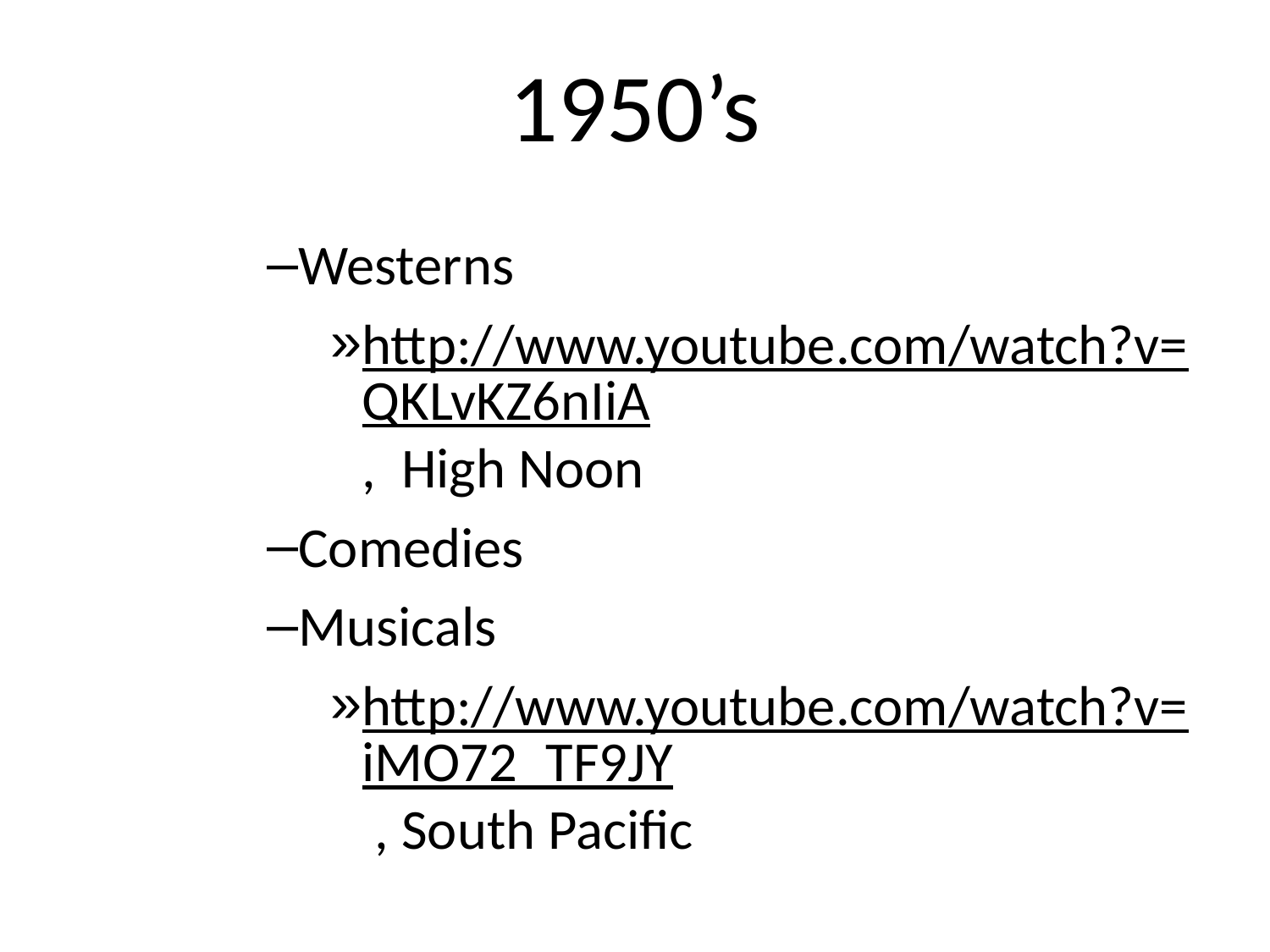

# 1950’s
Westerns
http://www.youtube.com/watch?v=QKLvKZ6nIiA,  High Noon
Comedies
Musicals
http://www.youtube.com/watch?v=iMO72_TF9JY , South Pacific